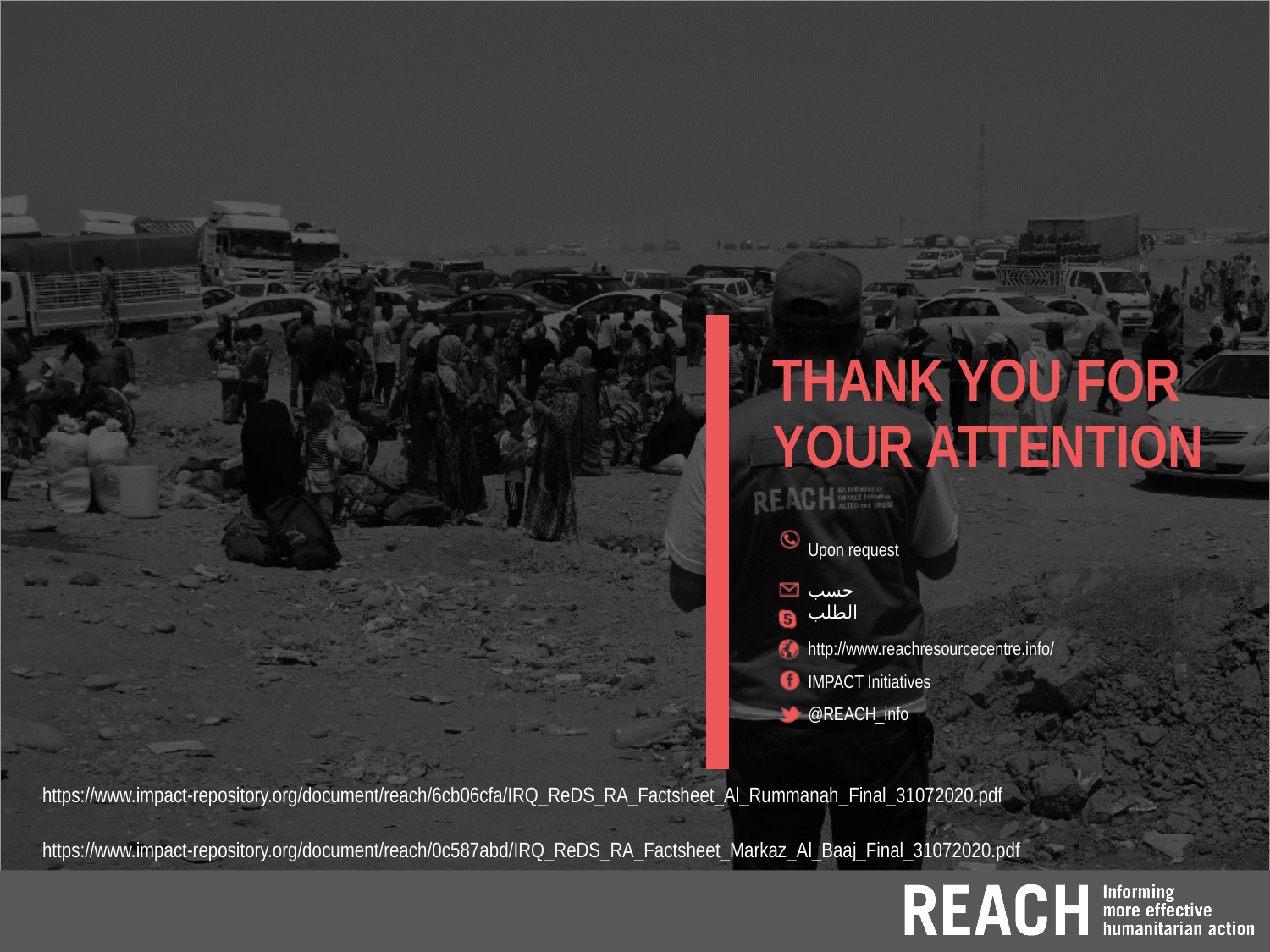

Upon request
حسب الطلب
http://www.reachresourcecentre.info/
IMPACT Initiatives
@REACH_info
https://www.impact-repository.org/document/reach/6cb06cfa/IRQ_ReDS_RA_Factsheet_Al_Rummanah_Final_31072020.pdf
https://www.impact-repository.org/document/reach/0c587abd/IRQ_ReDS_RA_Factsheet_Markaz_Al_Baaj_Final_31072020.pdf